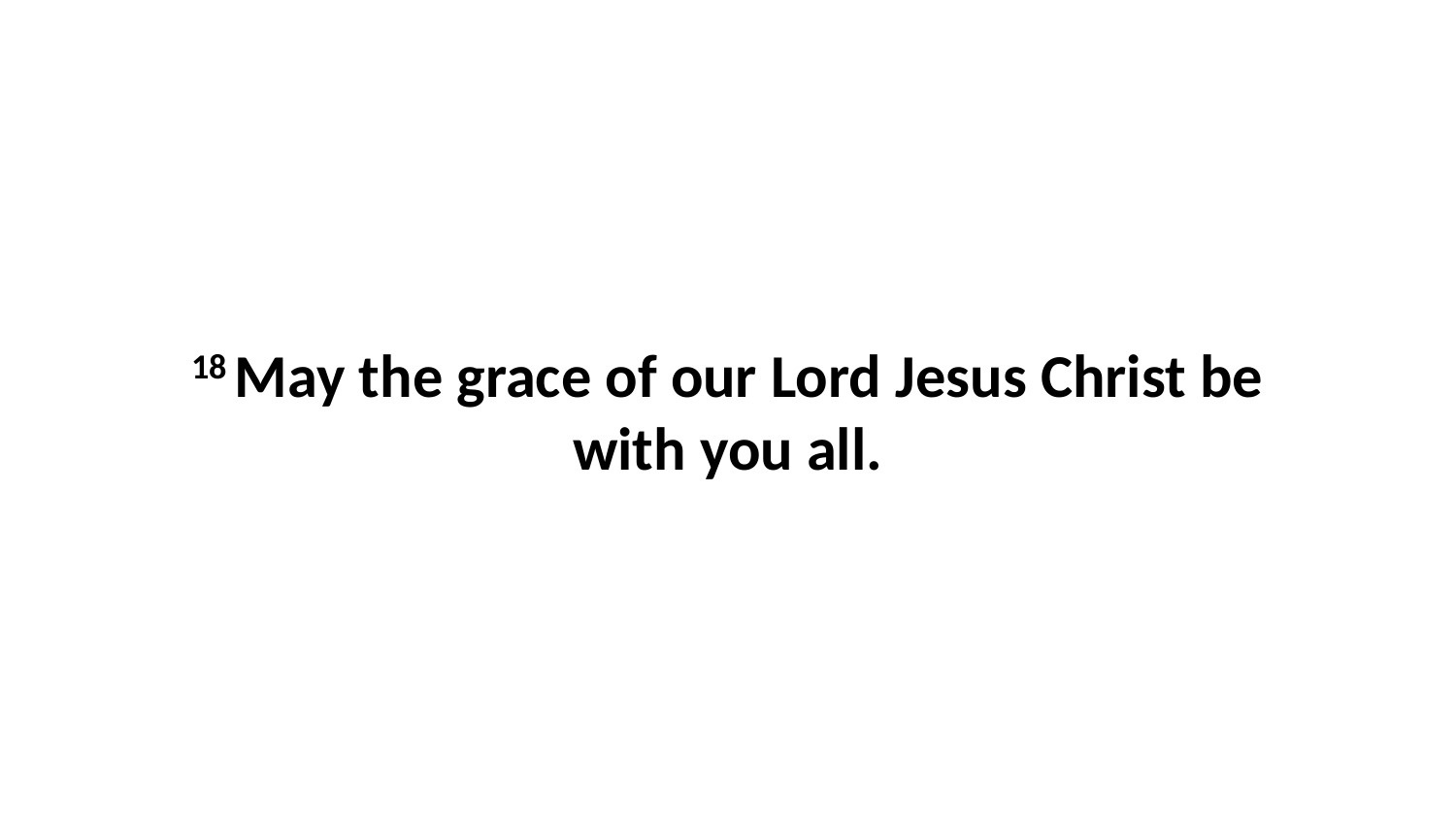

18 May the grace of our Lord Jesus Christ be with you all.